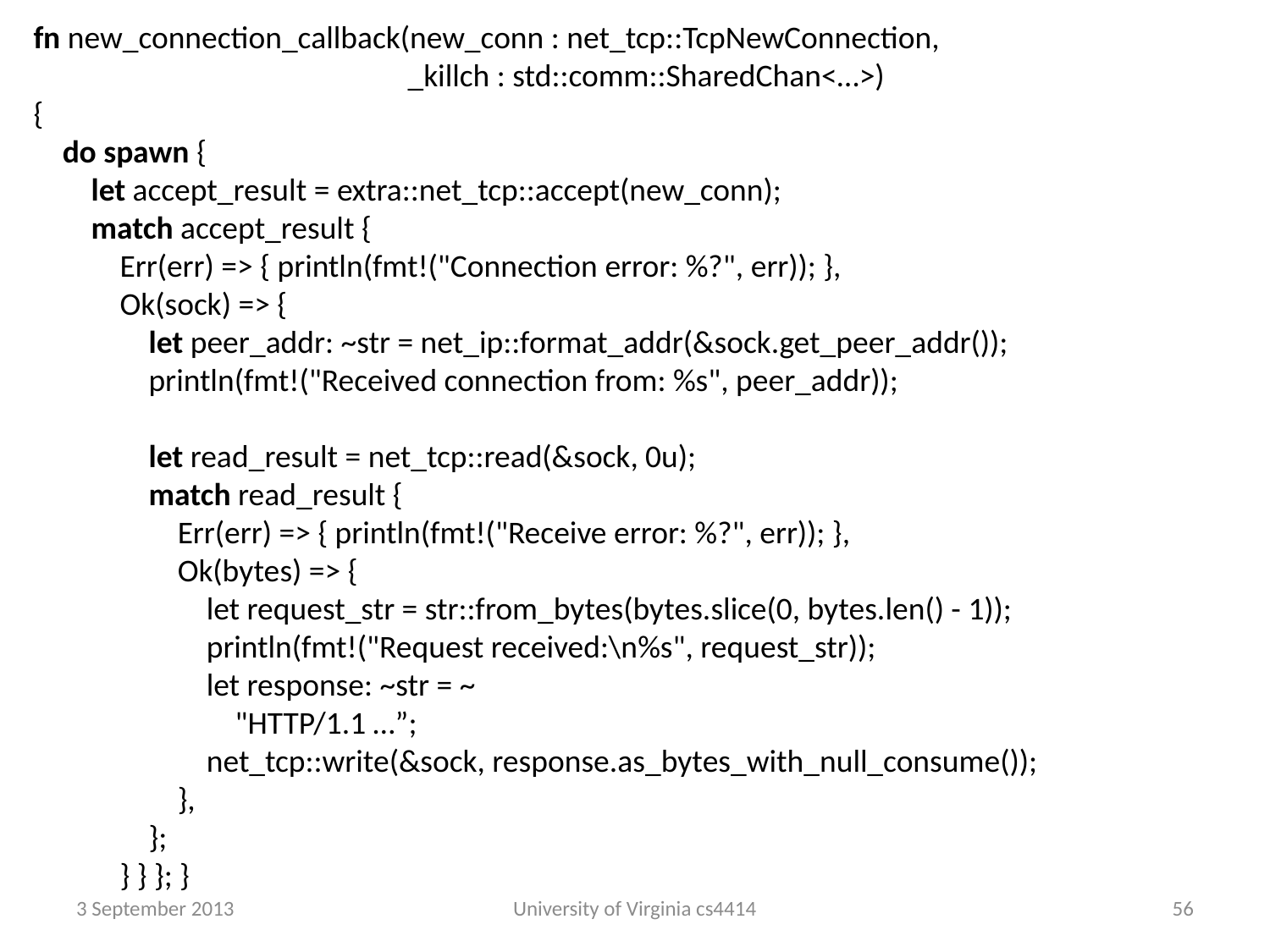

fn new_connection_callback(new_conn : net_tcp::TcpNewConnection,
                                                    _killch : std::comm::SharedChan<…>)
{
    do spawn {
        let accept_result = extra::net_tcp::accept(new_conn);
        match accept_result {
            Err(err) => { println(fmt!("Connection error: %?", err)); },
            Ok(sock) => {
                let peer_addr: ~str = net_ip::format_addr(&sock.get_peer_addr());
                println(fmt!("Received connection from: %s", peer_addr));

                let read_result = net_tcp::read(&sock, 0u);
                match read_result {
                    Err(err) => { println(fmt!("Receive error: %?", err)); },
                    Ok(bytes) => {
                        let request_str = str::from_bytes(bytes.slice(0, bytes.len() - 1));
                        println(fmt!("Request received:\n%s", request_str));
                        let response: ~str = ~
                            "HTTP/1.1 …”;
                        net_tcp::write(&sock, response.as_bytes_with_null_consume());
                    },
                };
            } } }; }
3 September 2013
University of Virginia cs4414
56